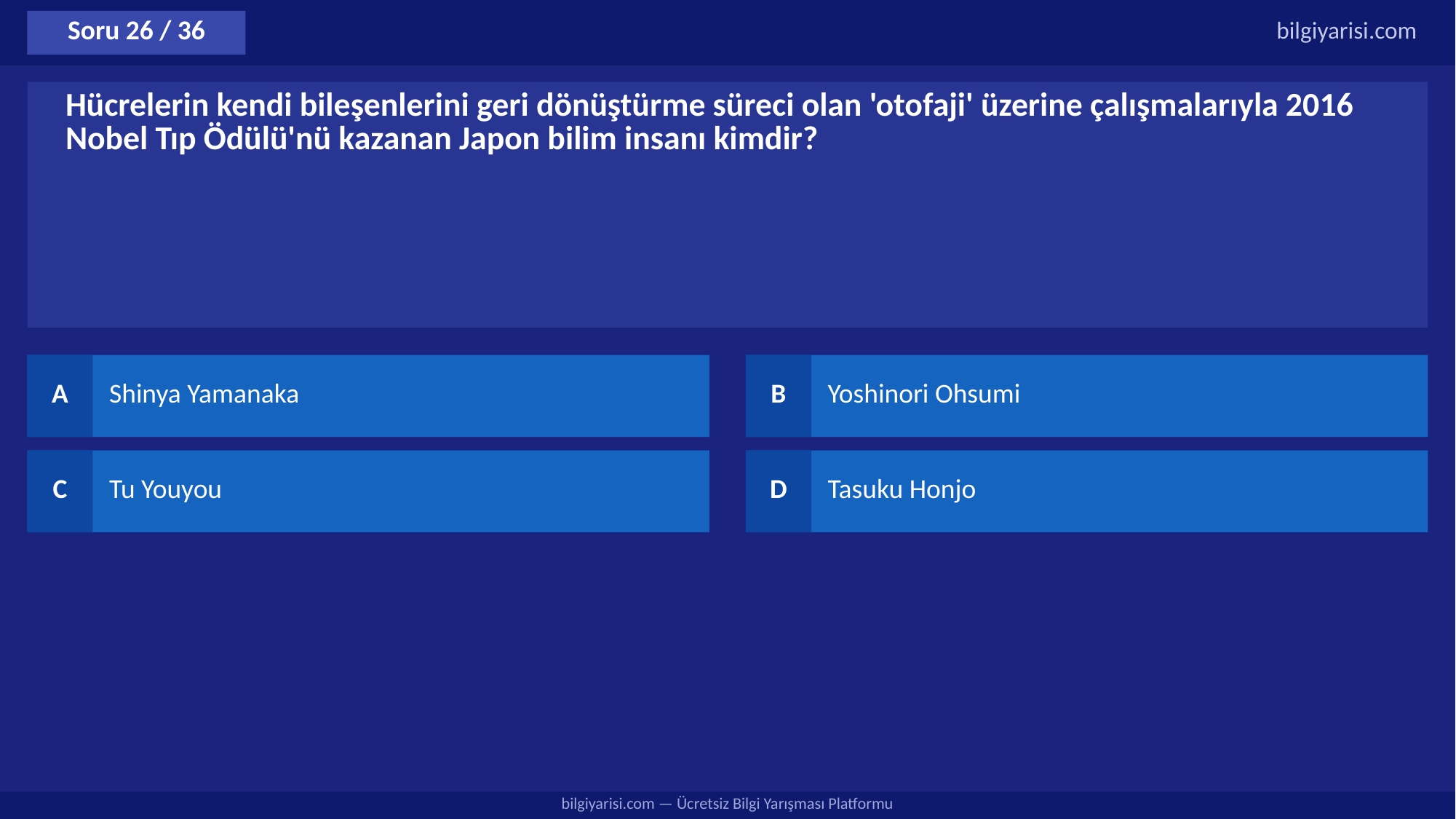

Soru 26 / 36
bilgiyarisi.com

Hücrelerin kendi bileşenlerini geri dönüştürme süreci olan 'otofaji' üzerine çalışmalarıyla 2016 Nobel Tıp Ödülü'nü kazanan Japon bilim insanı kimdir?

A
Shinya Yamanaka

B
Yoshinori Ohsumi

C
Tu Youyou

D
Tasuku Honjo
bilgiyarisi.com — Ücretsiz Bilgi Yarışması Platformu